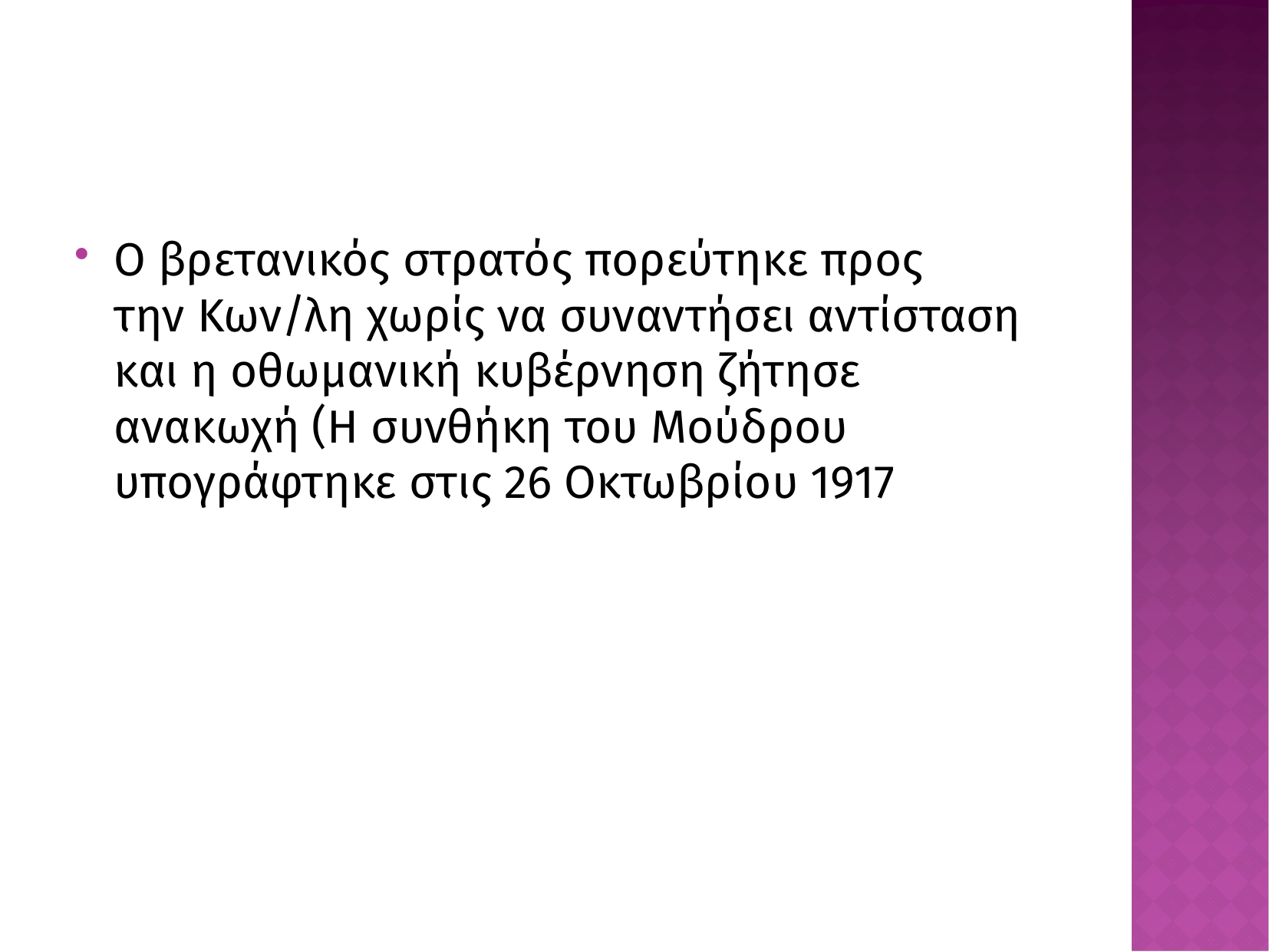

#
Ο βρετανικός στρατός πορεύτηκε προς την Κων/λη χωρίς να συναντήσει αντίσταση και η οθωμανική κυβέρνηση ζήτησε ανακωχή (Η συνθήκη του Μούδρου υπογράφτηκε στις 26 Οκτωβρίου 1917